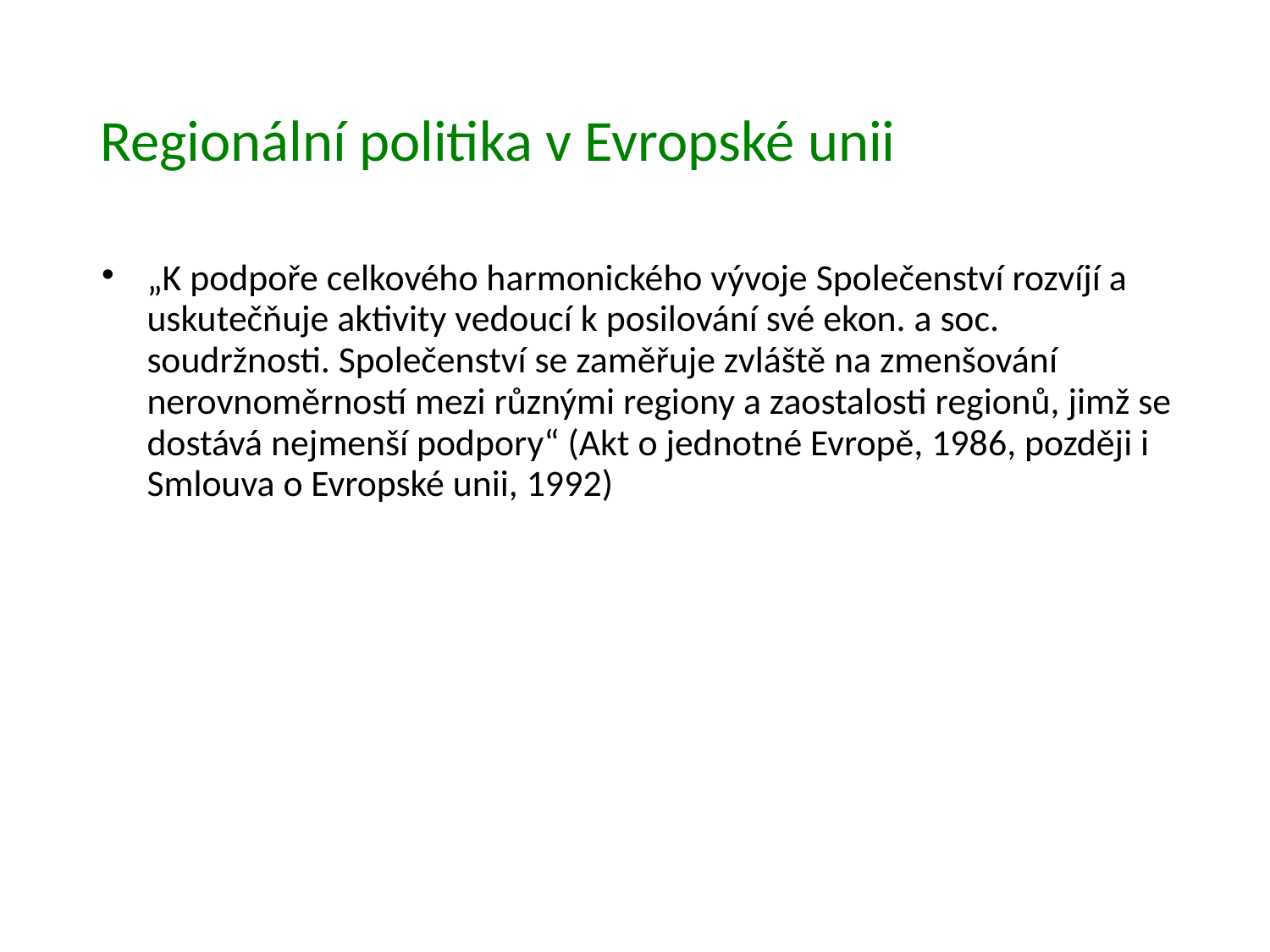

# Regionální politika v Evropské unii
„K podpoře celkového harmonického vývoje Společenství rozvíjí a uskutečňuje aktivity vedoucí k posilování své ekon. a soc. soudržnosti. Společenství se zaměřuje zvláště na zmenšování nerovnoměrností mezi různými regiony a zaostalosti regionů, jimž se dostává nejmenší podpory“ (Akt o jednotné Evropě, 1986, později i Smlouva o Evropské unii, 1992)